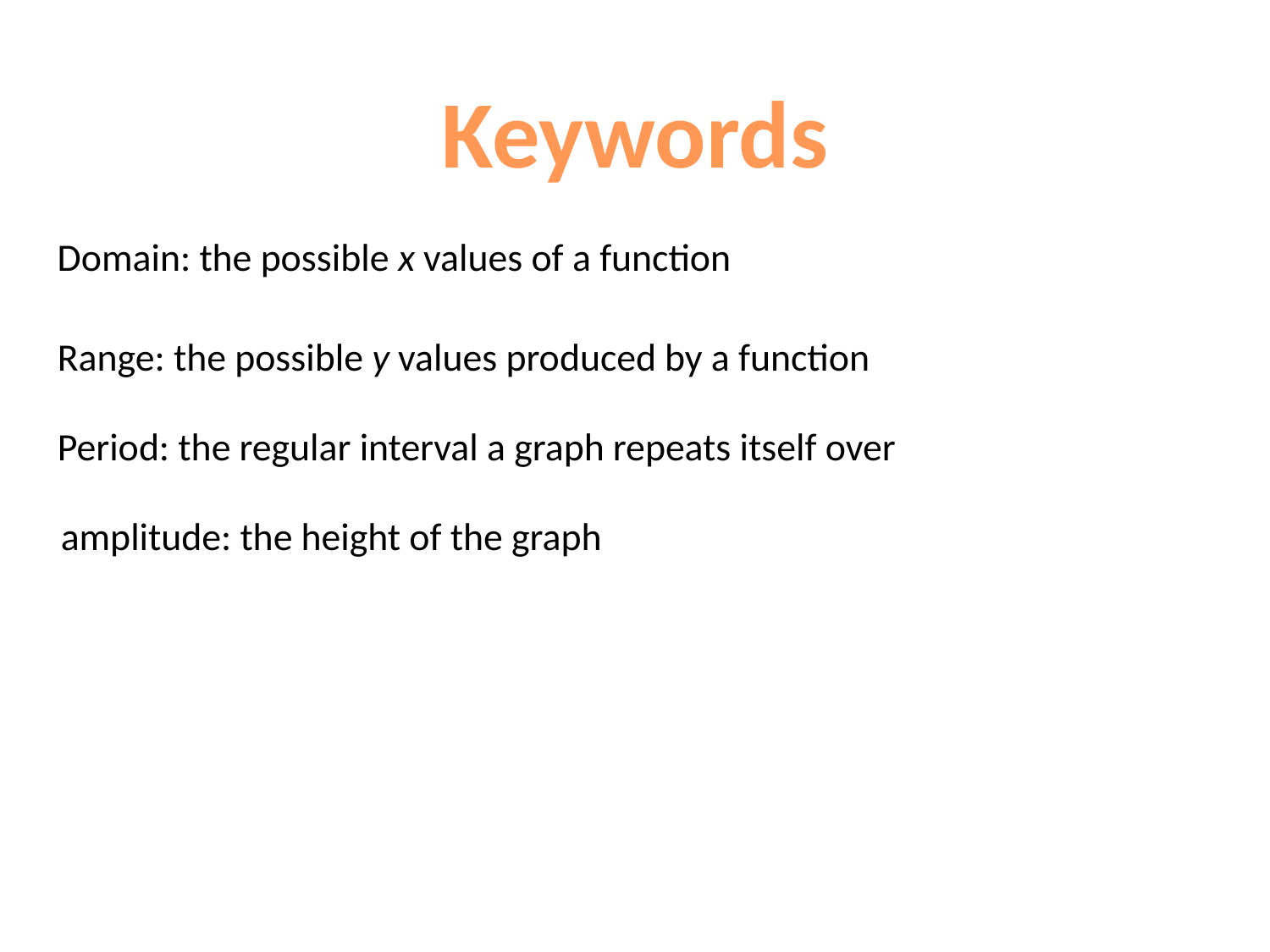

Keywords
Domain: the possible x values of a function
Range: the possible y values produced by a function
Period: the regular interval a graph repeats itself over
amplitude: the height of the graph